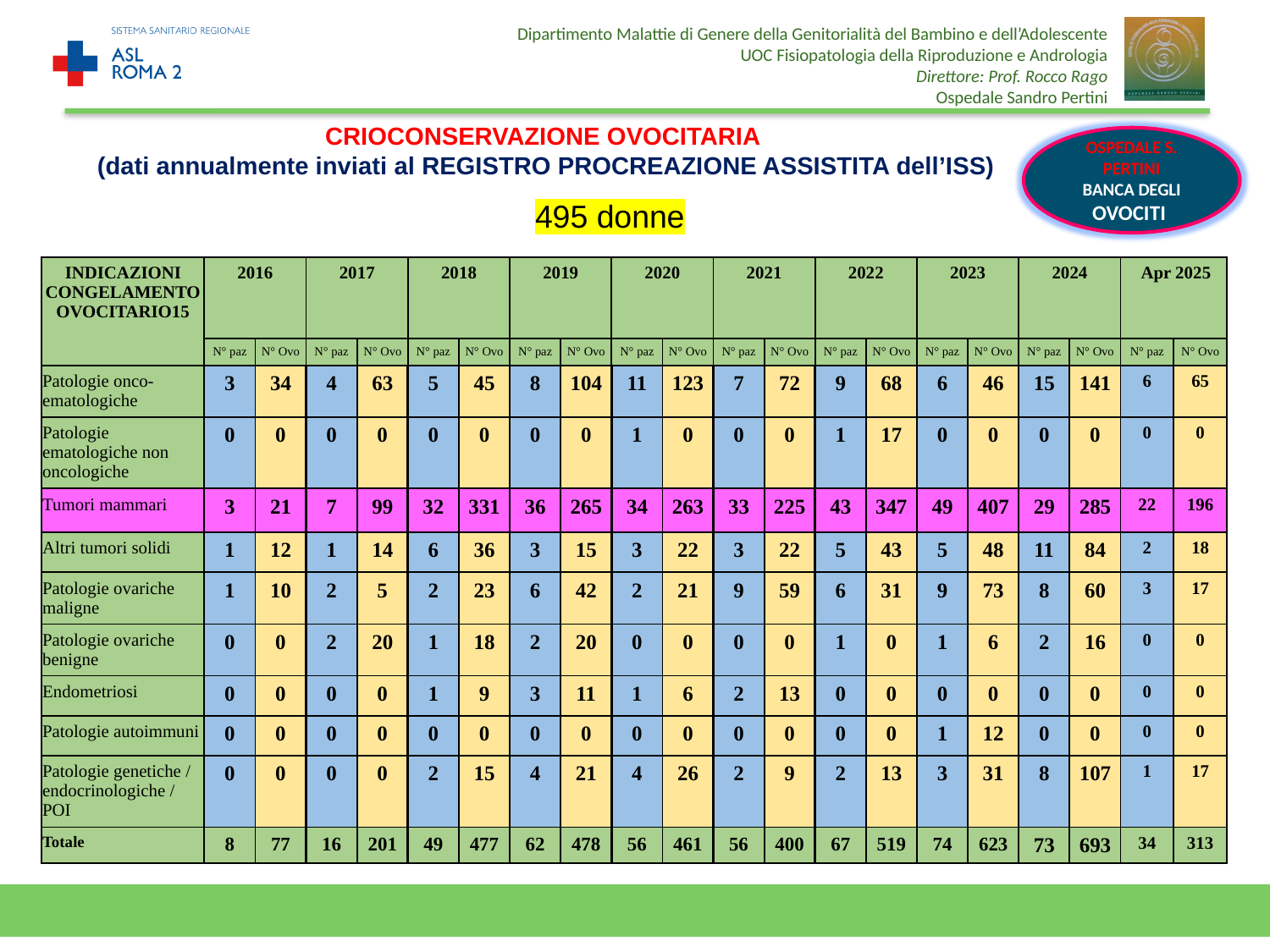

CRIOCONSERVAZIONE OVOCITARIA
(dati annualmente inviati al REGISTRO PROCREAZIONE ASSISTITA dell’ISS)
OSPEDALE S. PERTINI
BANCA DEGLI OVOCITI
495 donne
| INDICAZIONI CONGELAMENTO OVOCITARIO15 | 2016 |  | 2017 |  | 2018 |  | 2019 |  | 2020 |  | 2021 |  | 2022 |  | 2023 |  | 2024 |  | Apr 2025 |  |
| --- | --- | --- | --- | --- | --- | --- | --- | --- | --- | --- | --- | --- | --- | --- | --- | --- | --- | --- | --- | --- |
|  | N° paz | N° Ovo | N° paz | N° Ovo | N° paz | N° Ovo | N° paz | N° Ovo | N° paz | N° Ovo | N° paz | N° Ovo | N° paz | N° Ovo | N° paz | N° Ovo | N° paz | N° Ovo | N° paz | N° Ovo |
| Patologie onco-ematologiche | 3 | 34 | 4 | 63 | 5 | 45 | 8 | 104 | 11 | 123 | 7 | 72 | 9 | 68 | 6 | 46 | 15 | 141 | 6 | 65 |
| Patologie ematologiche non oncologiche | 0 | 0 | 0 | 0 | 0 | 0 | 0 | 0 | 1 | 0 | 0 | 0 | 1 | 17 | 0 | 0 | 0 | 0 | 0 | 0 |
| Tumori mammari | 3 | 21 | 7 | 99 | 32 | 331 | 36 | 265 | 34 | 263 | 33 | 225 | 43 | 347 | 49 | 407 | 29 | 285 | 22 | 196 |
| Altri tumori solidi | 1 | 12 | 1 | 14 | 6 | 36 | 3 | 15 | 3 | 22 | 3 | 22 | 5 | 43 | 5 | 48 | 11 | 84 | 2 | 18 |
| Patologie ovariche maligne | 1 | 10 | 2 | 5 | 2 | 23 | 6 | 42 | 2 | 21 | 9 | 59 | 6 | 31 | 9 | 73 | 8 | 60 | 3 | 17 |
| Patologie ovariche benigne | 0 | 0 | 2 | 20 | 1 | 18 | 2 | 20 | 0 | 0 | 0 | 0 | 1 | 0 | 1 | 6 | 2 | 16 | 0 | 0 |
| Endometriosi | 0 | 0 | 0 | 0 | 1 | 9 | 3 | 11 | 1 | 6 | 2 | 13 | 0 | 0 | 0 | 0 | 0 | 0 | 0 | 0 |
| Patologie autoimmuni | 0 | 0 | 0 | 0 | 0 | 0 | 0 | 0 | 0 | 0 | 0 | 0 | 0 | 0 | 1 | 12 | 0 | 0 | 0 | 0 |
| Patologie genetiche / endocrinologiche / POI | 0 | 0 | 0 | 0 | 2 | 15 | 4 | 21 | 4 | 26 | 2 | 9 | 2 | 13 | 3 | 31 | 8 | 107 | 1 | 17 |
| Totale | 8 | 77 | 16 | 201 | 49 | 477 | 62 | 478 | 56 | 461 | 56 | 400 | 67 | 519 | 74 | 623 | 73 | 693 | 34 | 313 |